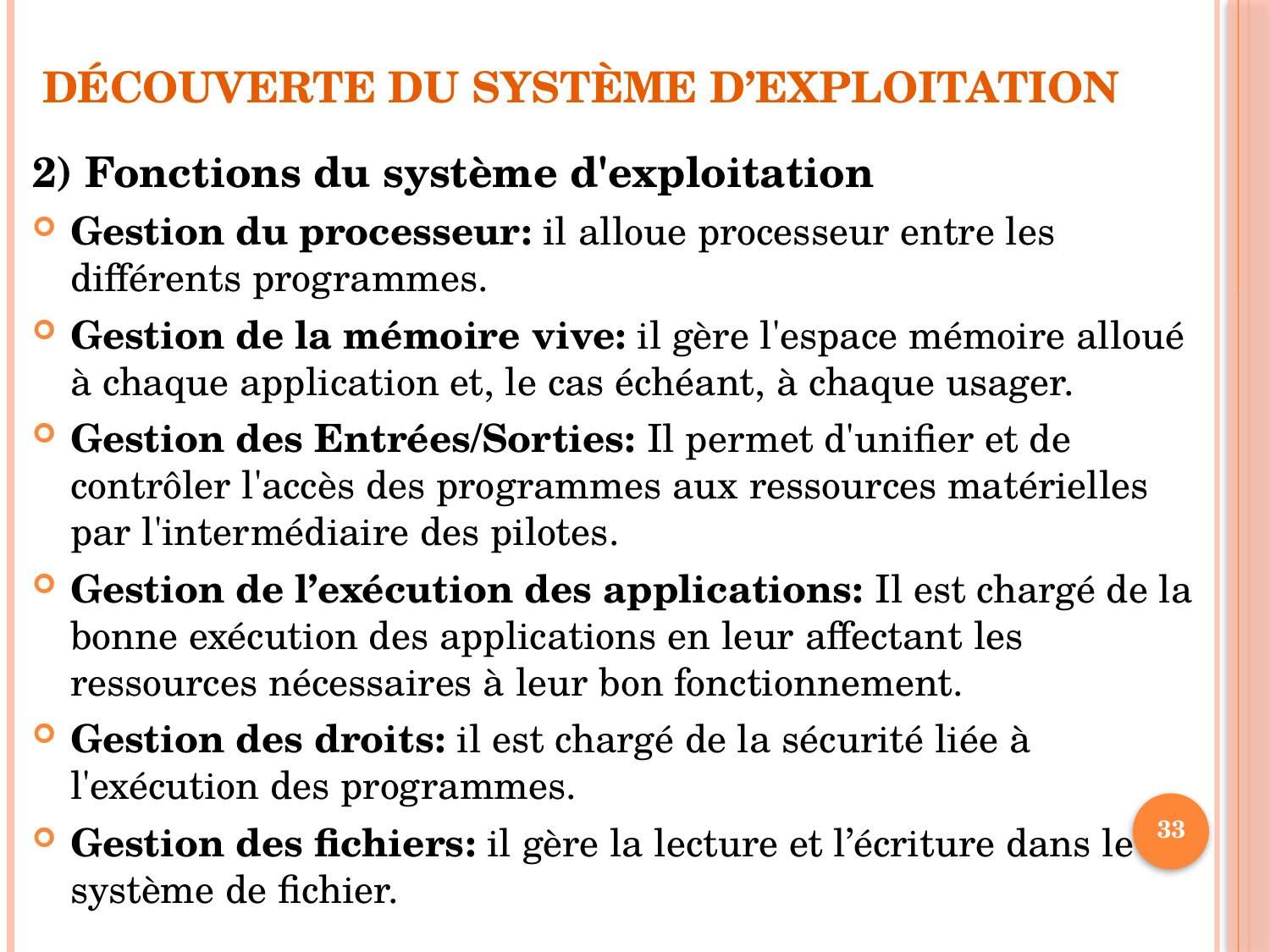

# Découverte du système d’exploitation
2) Fonctions du système d'exploitation
Gestion du processeur: il alloue processeur entre les différents programmes.
Gestion de la mémoire vive: il gère l'espace mémoire alloué à chaque application et, le cas échéant, à chaque usager.
Gestion des Entrées/Sorties: Il permet d'unifier et de contrôler l'accès des programmes aux ressources matérielles par l'intermédiaire des pilotes.
Gestion de l’exécution des applications: Il est chargé de la bonne exécution des applications en leur affectant les ressources nécessaires à leur bon fonctionnement.
Gestion des droits: il est chargé de la sécurité liée à l'exécution des programmes.
Gestion des fichiers: il gère la lecture et l’écriture dans le système de fichier.

33